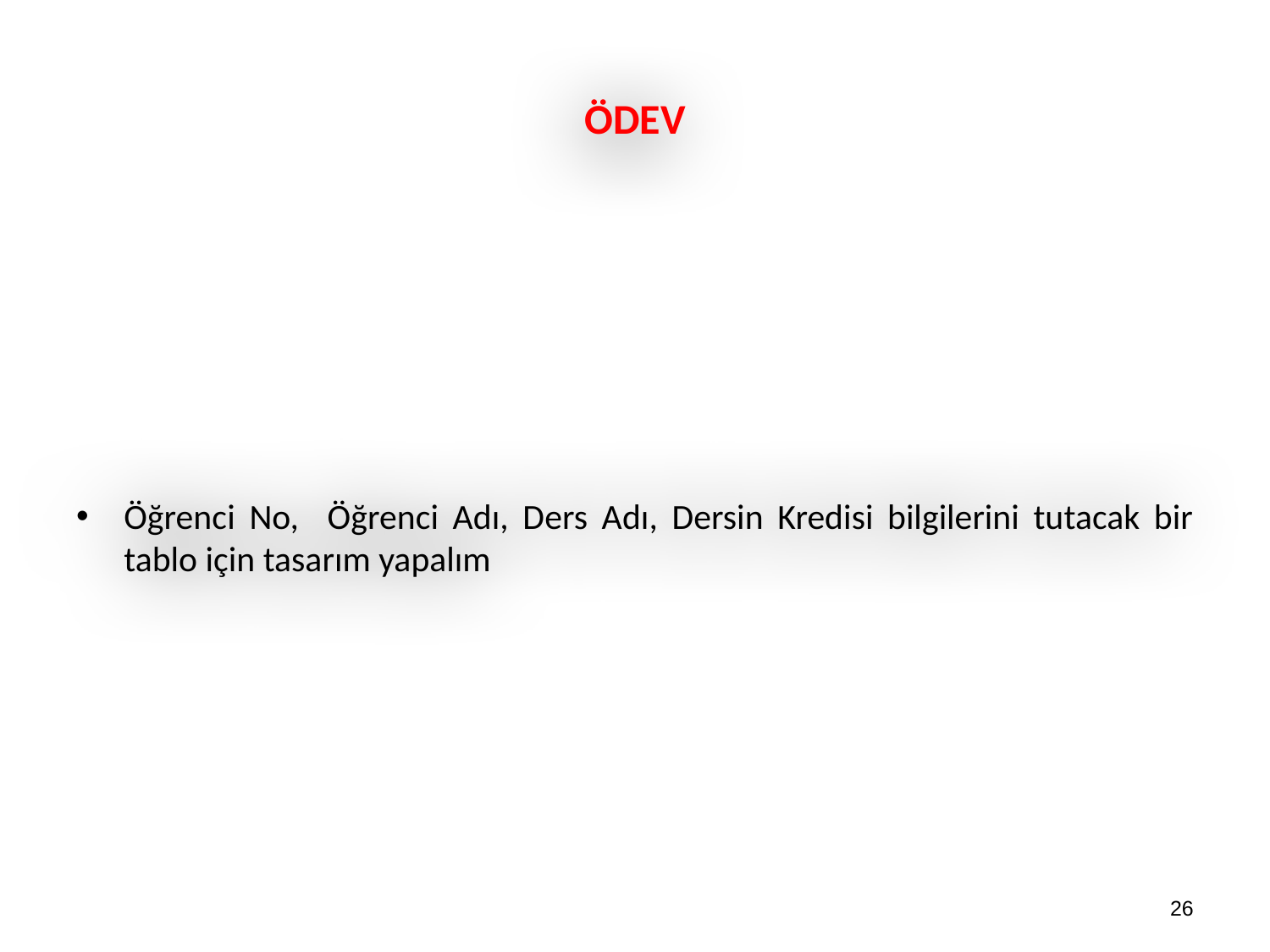

# ÖDEV
Öğrenci No,  Öğrenci Adı, Ders Adı, Dersin Kredisi bilgilerini tutacak bir tablo için tasarım yapalım
26